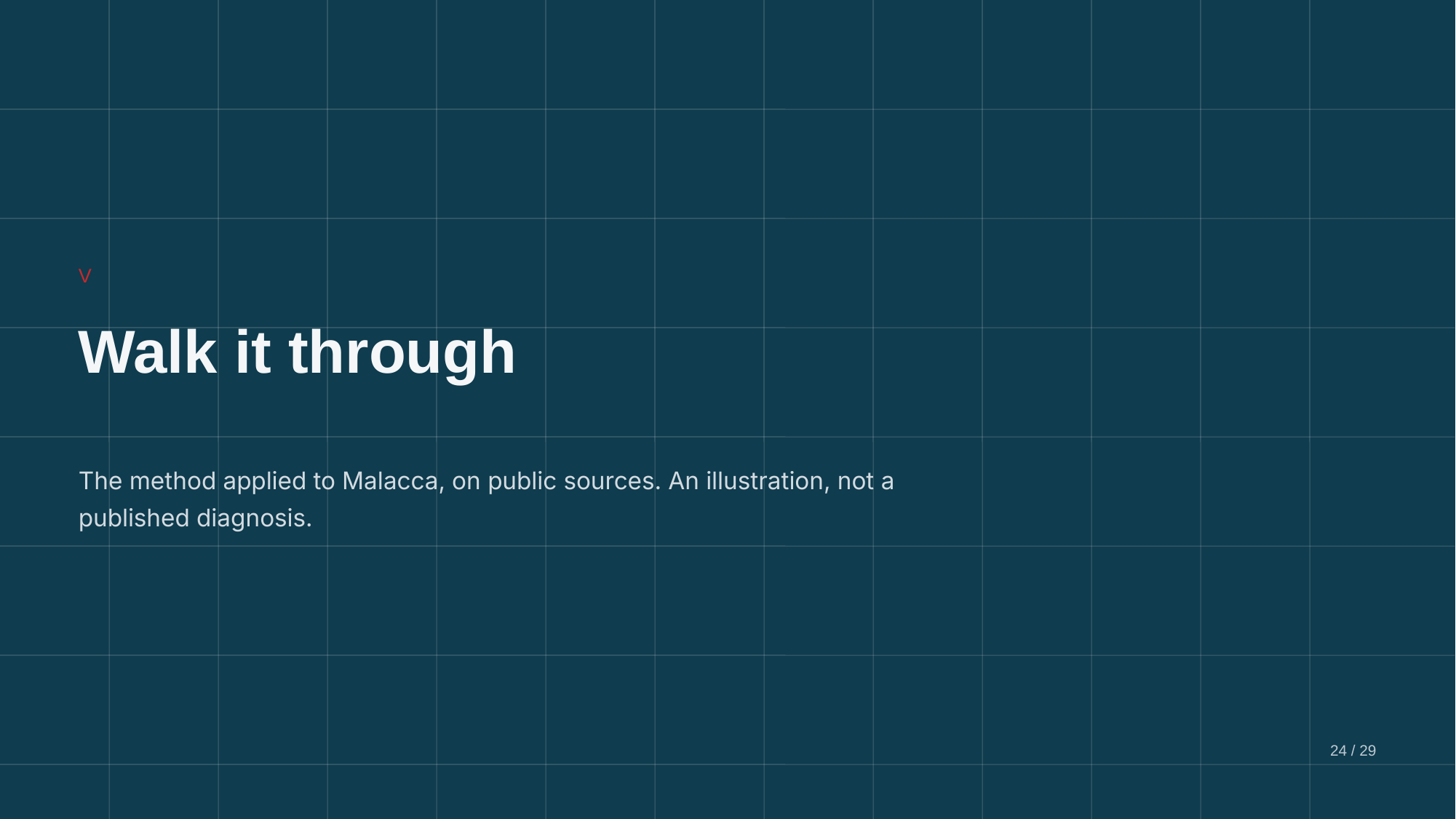

V
Walk it through

The method applied to Malacca, on public sources. An illustration, not a published diagnosis.

24 / 29